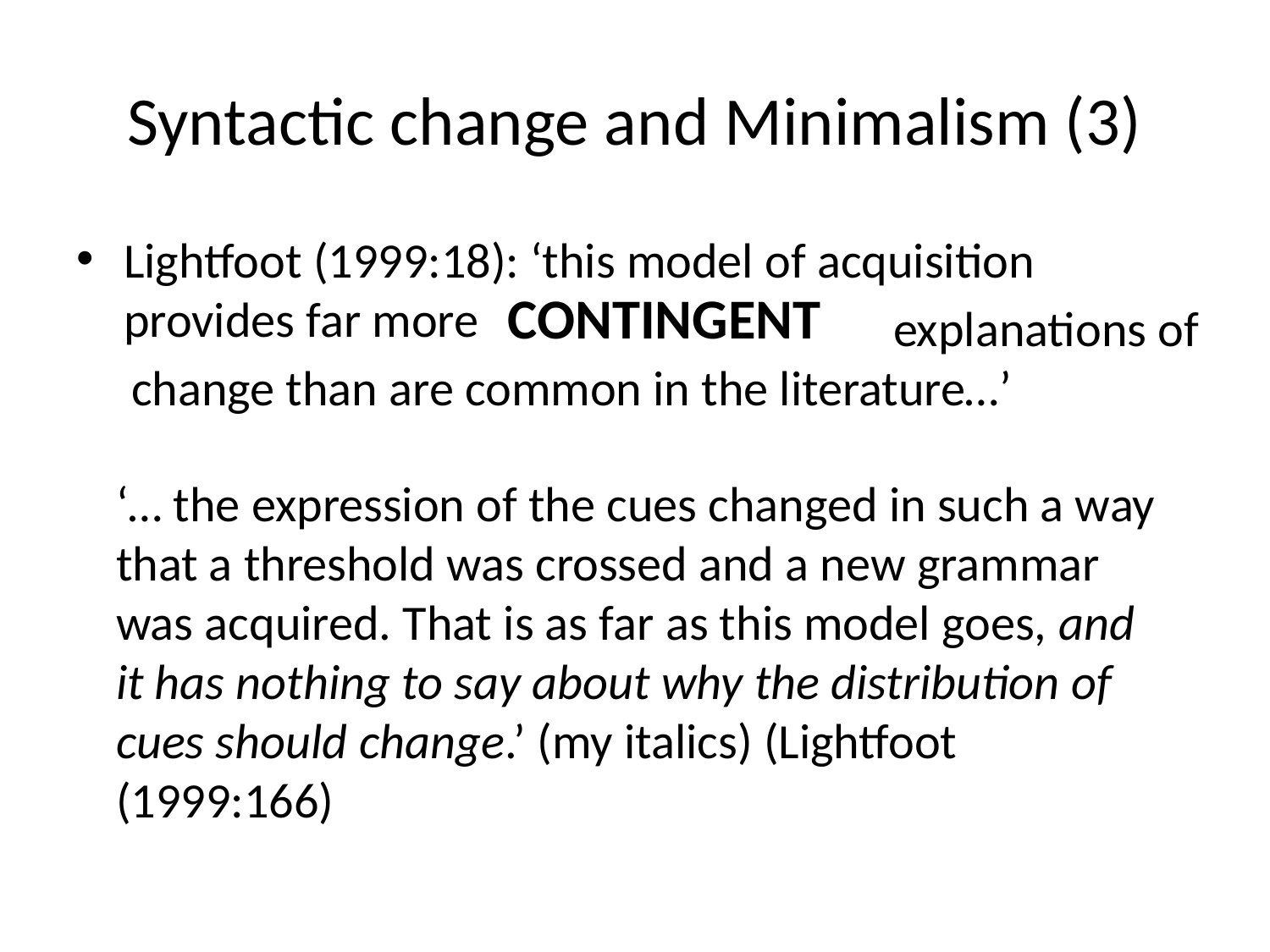

# Syntactic change and Minimalism (3)
Lightfoot (1999:18): ‘this model of acquisition provides far more
CONTINGENT
						explanations of change than are common in the literature…’
‘… the expression of the cues changed in such a way that a threshold was crossed and a new grammar was acquired. That is as far as this model goes, and it has nothing to say about why the distribution of cues should change.’ (my italics) (Lightfoot (1999:166)